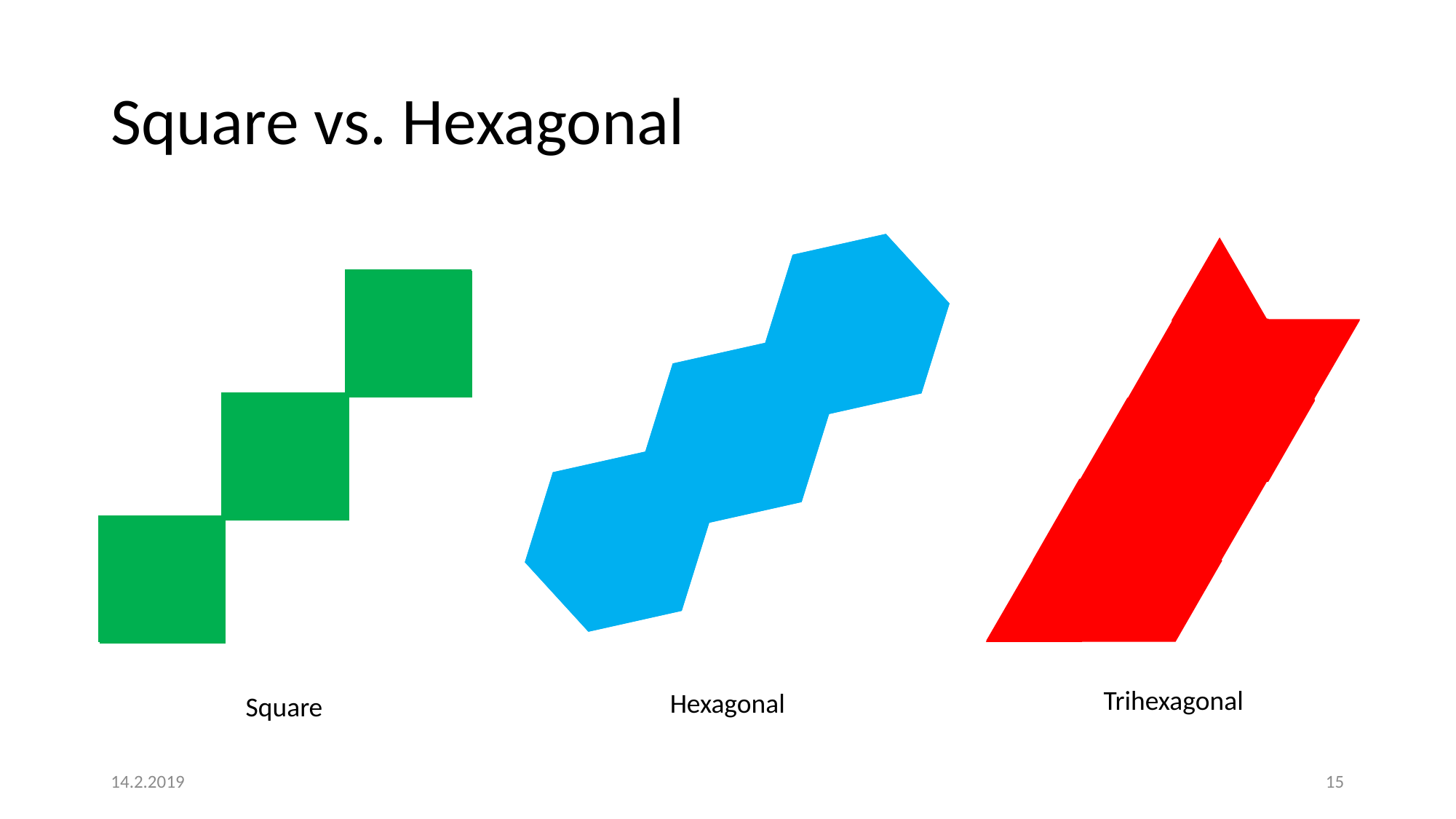

# Square vs. Hexagonal

Trihexagonal
Hexagonal
Square
14.2.2019
15